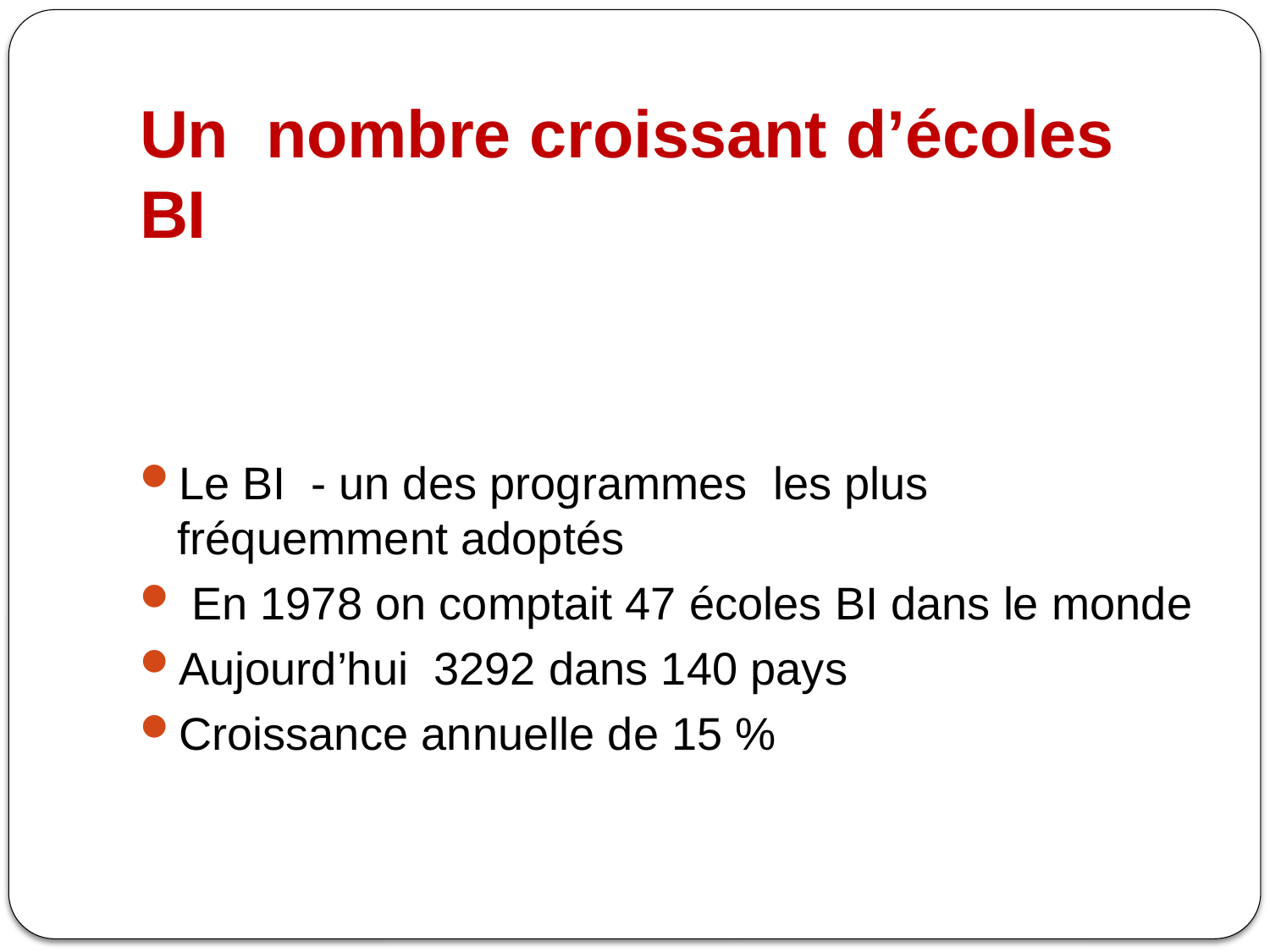

# Un  nombre croissant d’écoles BI

Le BI  - un des programmes  les plus fréquemment adoptés
 En 1978 on comptait 47 écoles BI dans le monde
Aujourd’hui  3292 dans 140 pays
Croissance annuelle de 15 %